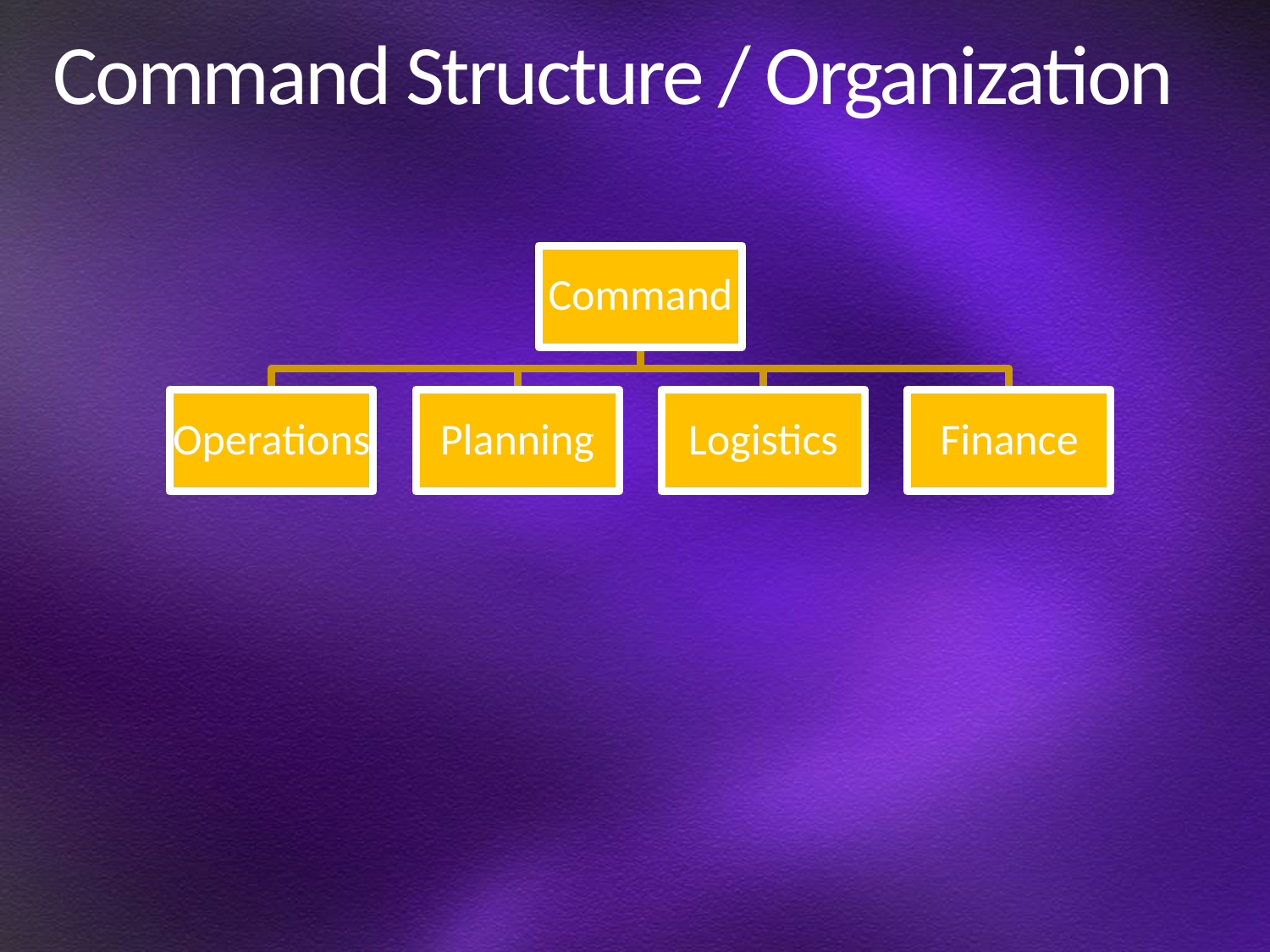

Command
Operations
Planning
Logistics
Finance
# Command Structure / Organization